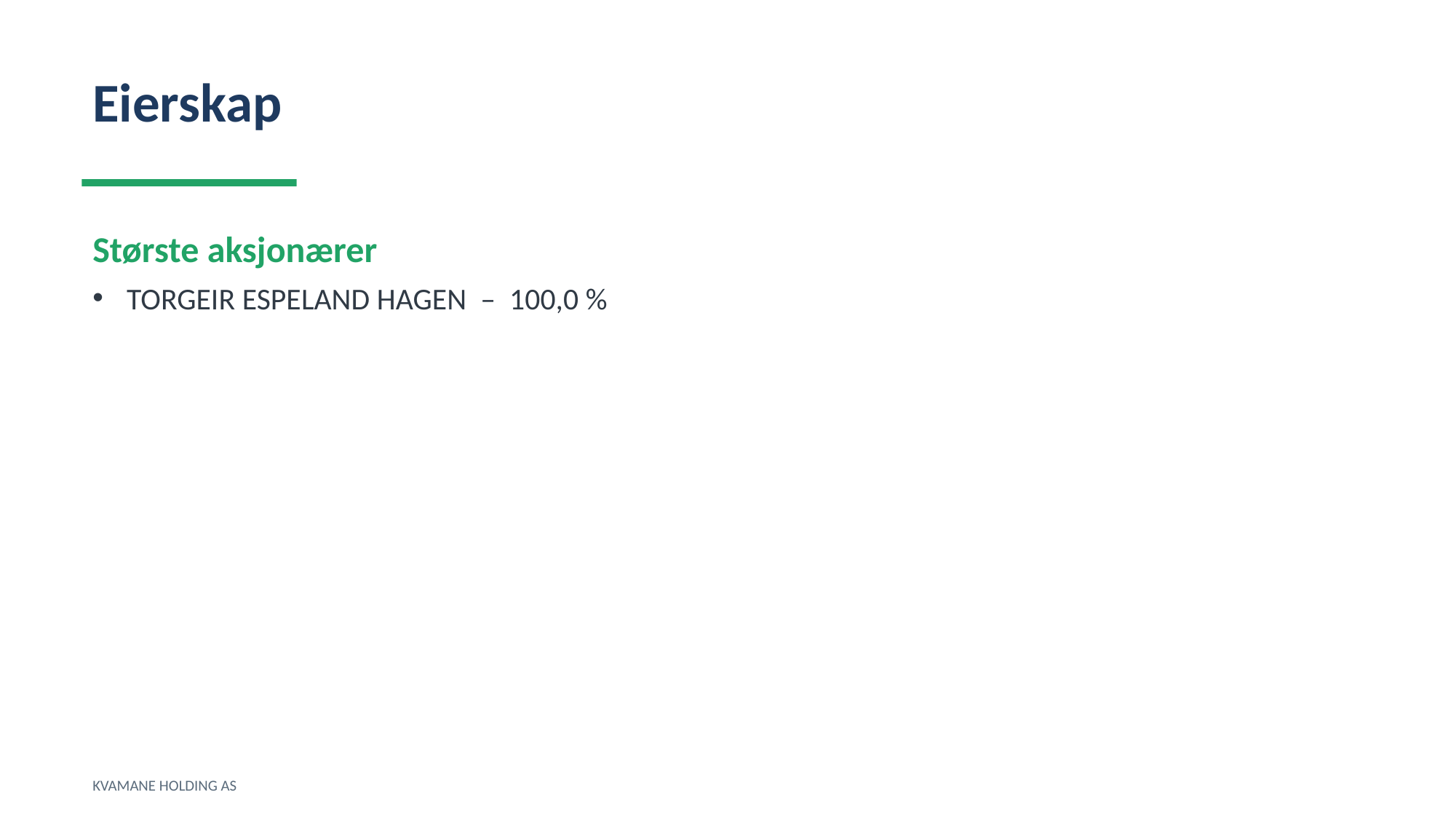

Eierskap

Største aksjonærer
TORGEIR ESPELAND HAGEN  –  100,0 %
KVAMANE HOLDING AS